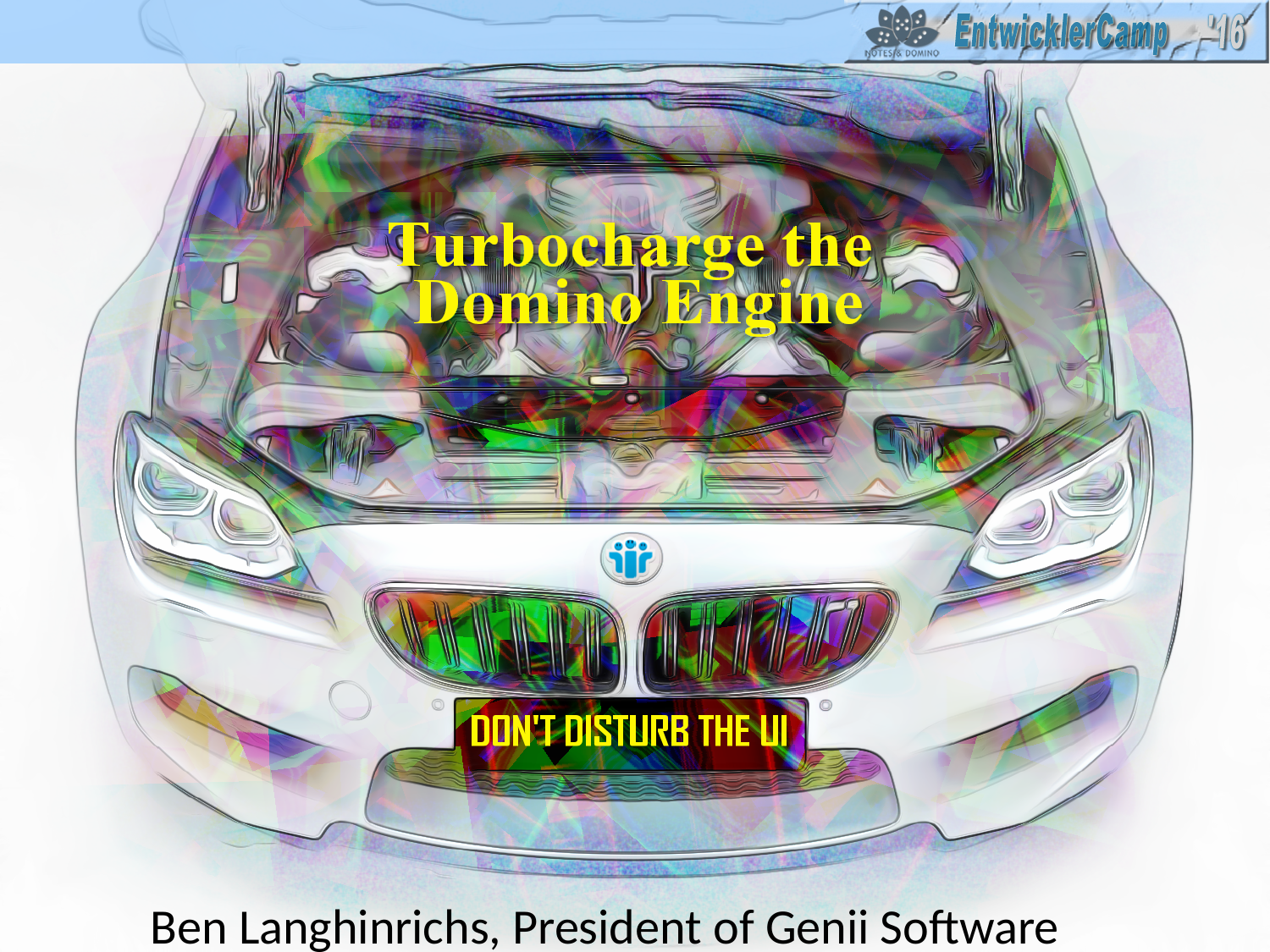

#
Ben Langhinrichs, President of Genii Software